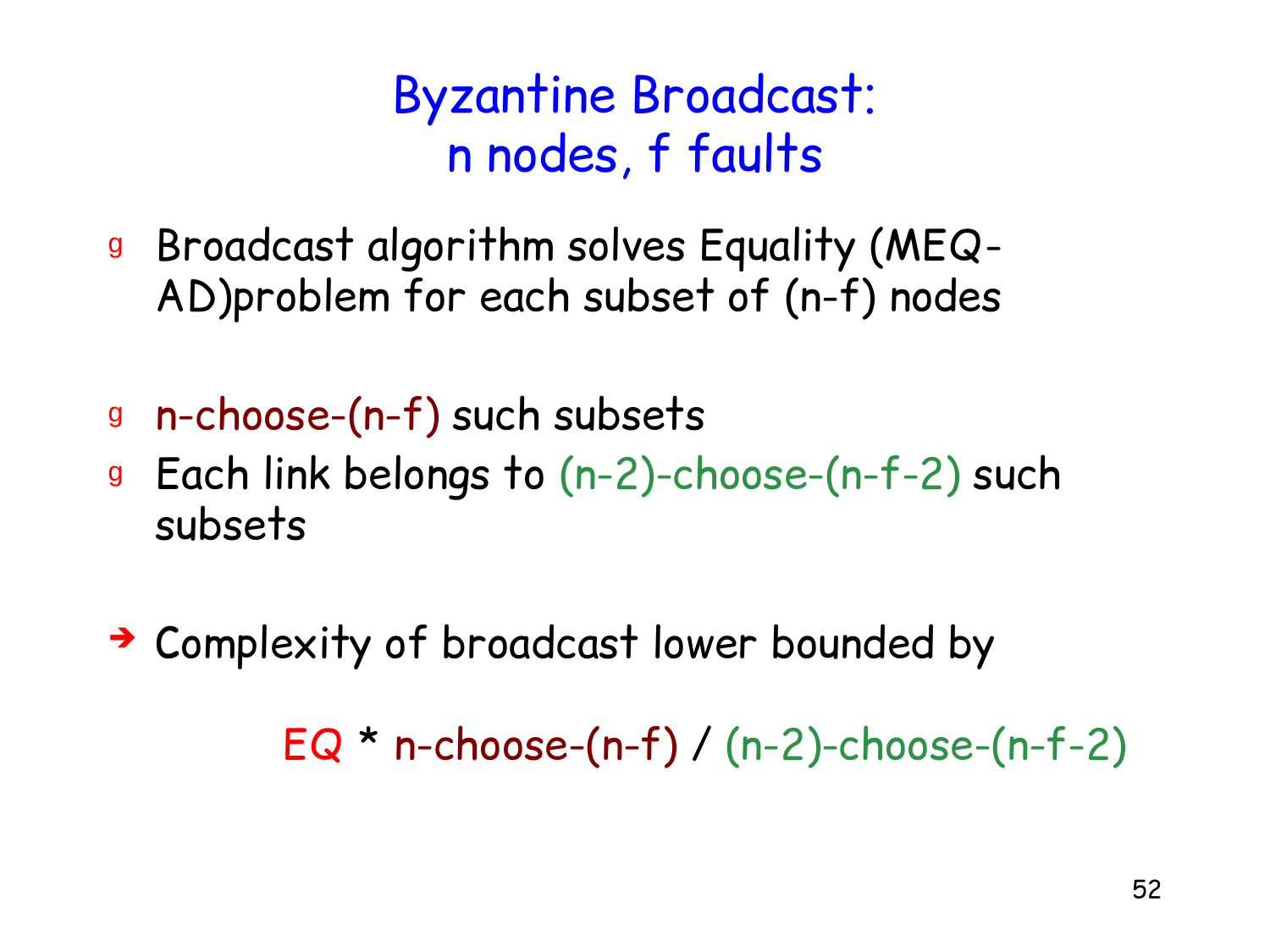

# Byzantine Broadcast: n nodes, f faults
Broadcast algorithm solves Equality (MEQ-AD)problem for each subset of (n-f) nodes

n-choose-(n-f) such subsets
Each link belongs to (n-2)-choose-(n-f-2) such subsets

Complexity of broadcast lower bounded by
	EQ * n-choose-(n-f) / (n-2)-choose-(n-f-2)

52